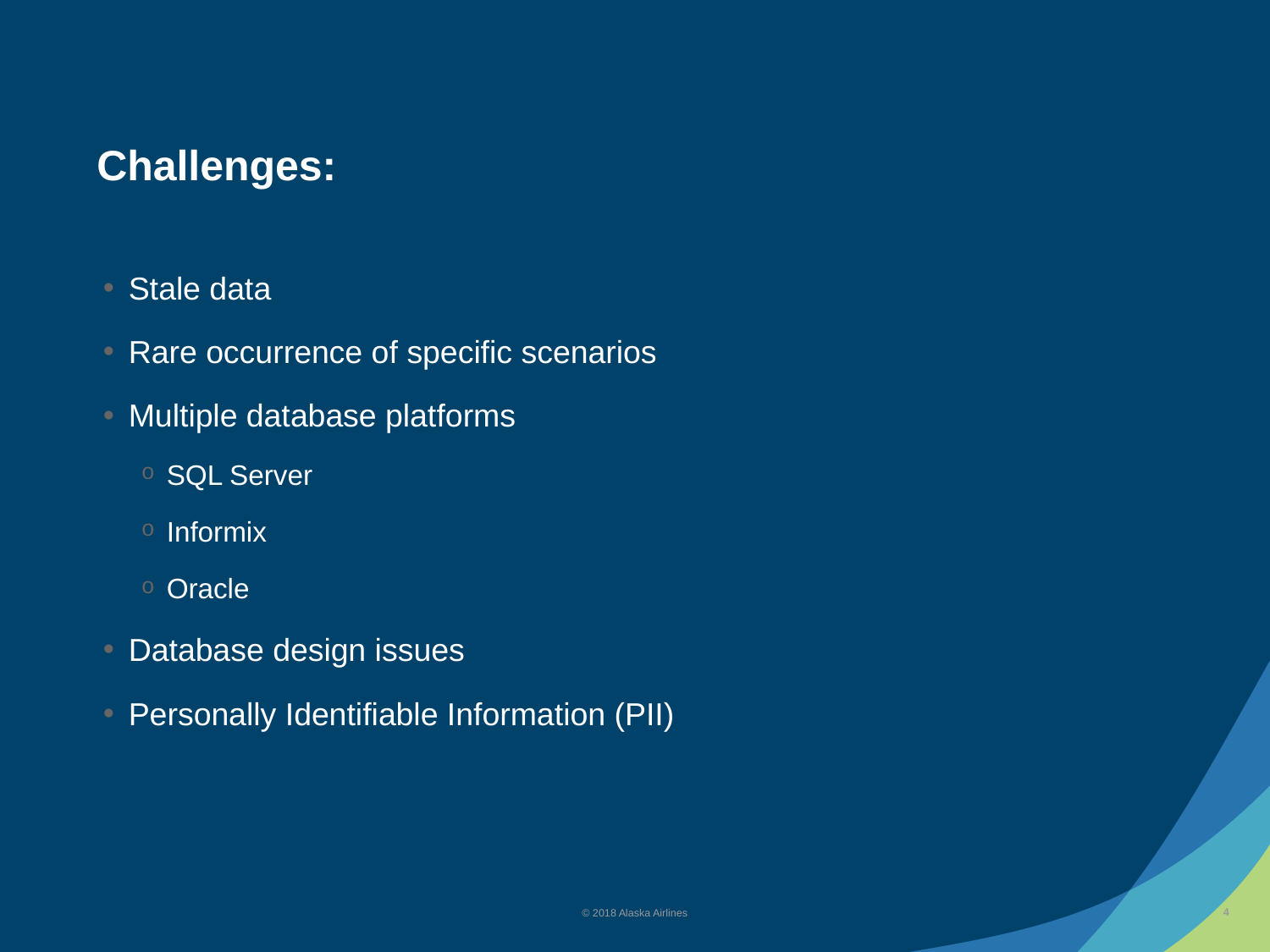

# Challenges:

Stale data
Rare occurrence of specific scenarios
Multiple database platforms
SQL Server
Informix
Oracle
Database design issues
Personally Identifiable Information (PII)
© 2018 Alaska Airlines
4